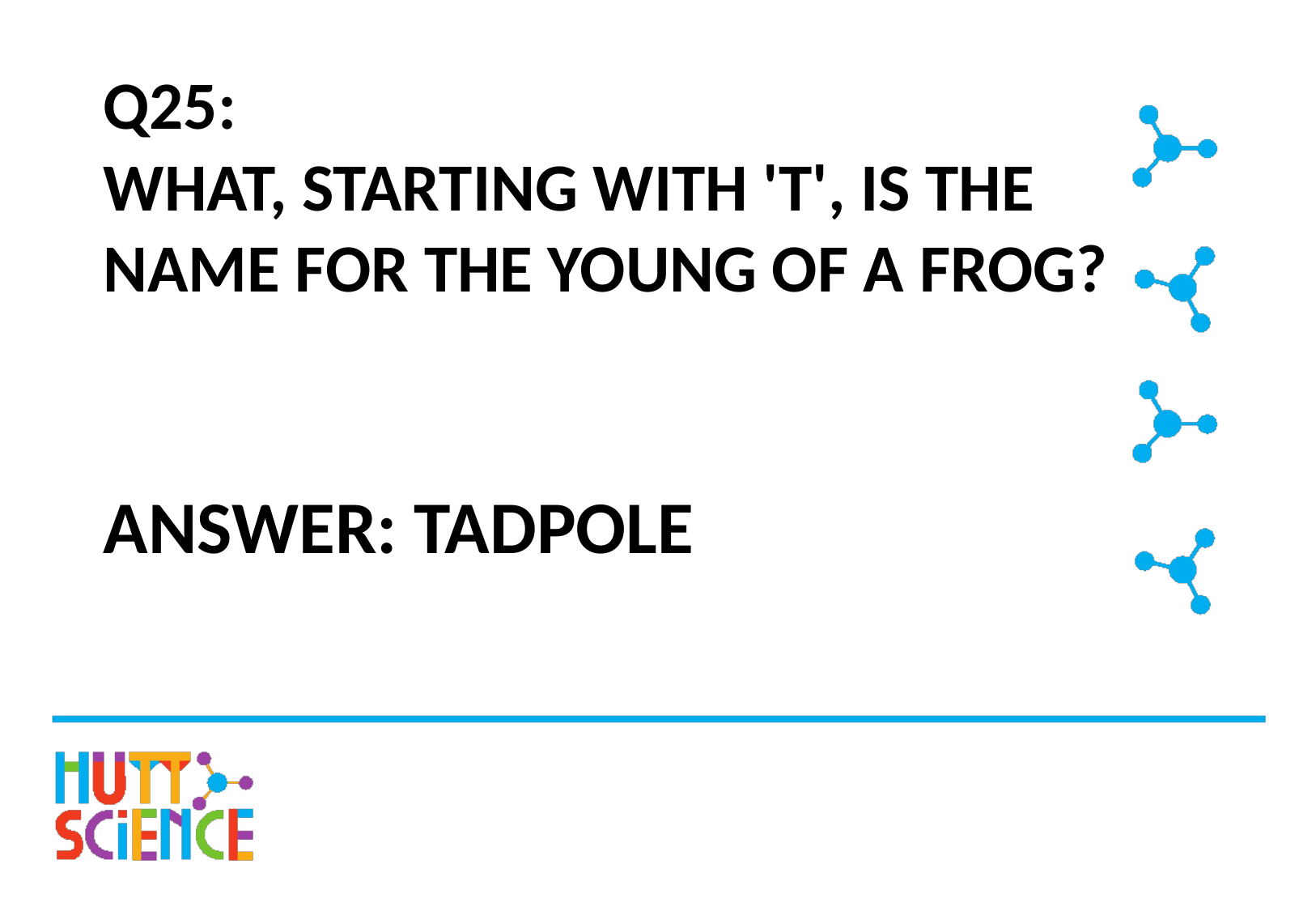

# Q25: WHAT, STARTING WITH 'T', IS THE NAME FOR THE YOUNG OF A FROG?
ANSWER: TADPOLE